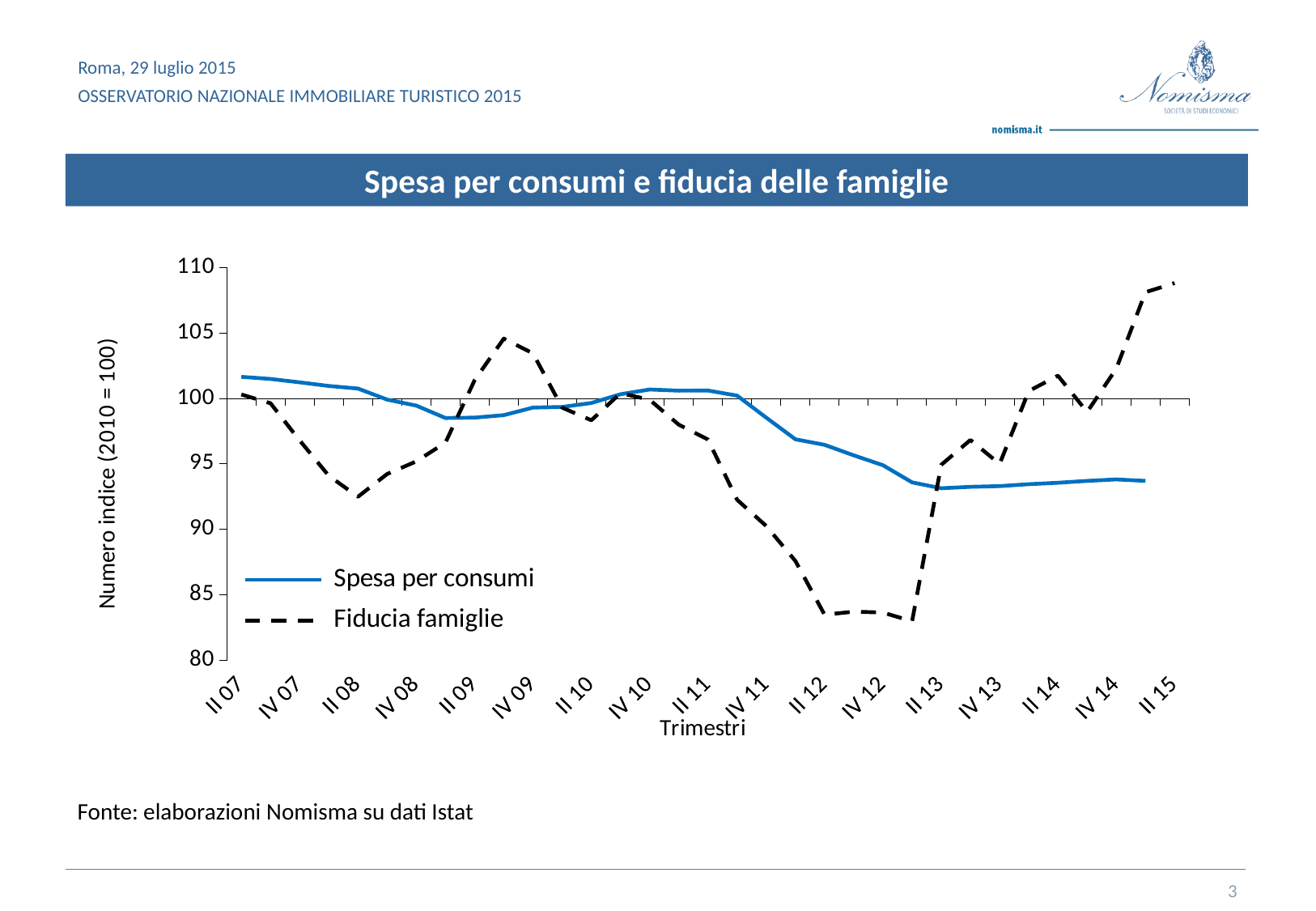

Spesa per consumi e fiducia delle famiglie

### Chart

| Category |  Spesa per consumi |  Fiducia famiglie |
|---|---|---|
| II 07 | 101.64767128954826 | 100.3 |
| III 07 | 101.48591443813658 | 99.63333333333333 |
| IV 07 | 101.22967254088324 | 96.80000000000001 |
| I 08 | 100.94935233991569 | 94.10000000000001 |
| II 08 | 100.75367909783724 | 92.5 |
| III 08 | 99.91295104488744 | 94.23333333333335 |
| IV 08 | 99.4511154061637 | 95.2 |
| I 09 | 98.50865164463191 | 96.63333333333333 |
| II 09 | 98.53905693899307 | 101.40000000000002 |
| III 09 | 98.72450981463511 | 104.56666666666666 |
| IV 09 | 99.30195174667219 | 103.43333333333334 |
| I 10 | 99.34861513861394 | 99.3 |
| II 10 | 99.65184191791927 | 98.33333333333333 |
| III 10 | 100.31873520927476 | 100.40000000000002 |
| IV 10 | 100.68080773419203 | 99.89999999999999 |
| I 11 | 100.59295811367164 | 98.0 |
| II 11 | 100.60622896431408 | 96.86666666666667 |
| III 11 | 100.21430069729267 | 92.26666666666665 |
| IV 11 | 98.53239662674707 | 90.26666666666667 |
| I 12 | 96.88239922569679 | 87.60000000000001 |
| II 12 | 96.45984902567393 | 83.5 |
| III 12 | 95.65829380828998 | 83.73333333333333 |
| IV 12 | 94.90568790808604 | 83.66666666666667 |
| I 13 | 93.59715176244806 | 83.0 |
| II 13 | 93.14593794481617 | 94.93333333333334 |
| III 13 | 93.26033253048045 | 96.83333333333333 |
| IV 13 | 93.31447831915064 | 95.0 |
| I 14 | 93.45831495279245 | 100.56666666666666 |
| II 14 | 93.5660912483952 | 101.73333333333333 |
| III 14 | 93.70888956689666 | 98.96666666666665 |
| IV 14 | 93.81911253279279 | 102.26666666666667 |
| I 15 | 93.70794549568458 | 108.10000000000001 |
| II 15 | None | 108.8 |
Fonte: elaborazioni Nomisma su dati Istat
3